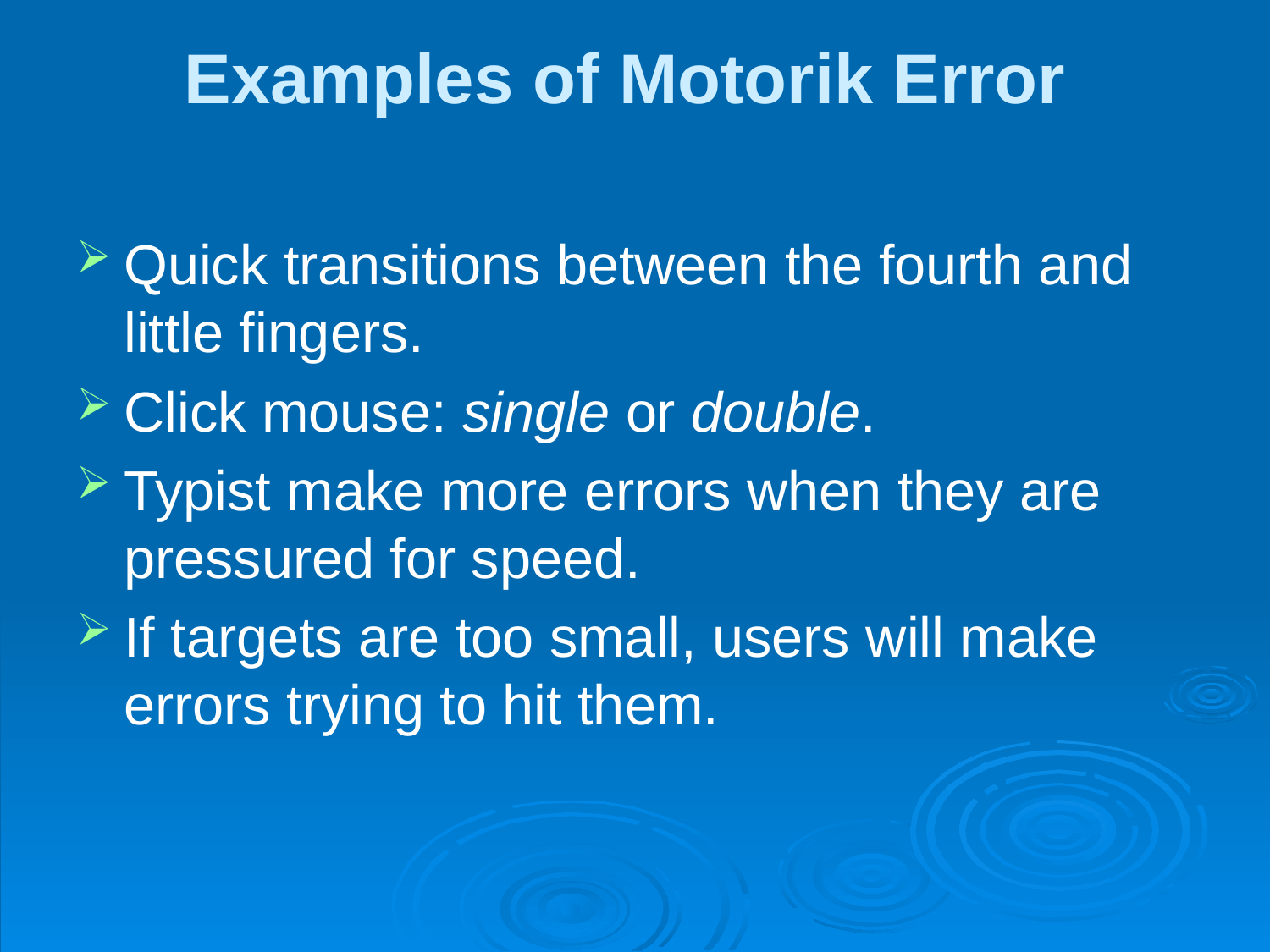

# Examples of Motorik Error
Quick transitions between the fourth and little fingers.
Click mouse: single or double.
Typist make more errors when they are pressured for speed.
If targets are too small, users will make errors trying to hit them.